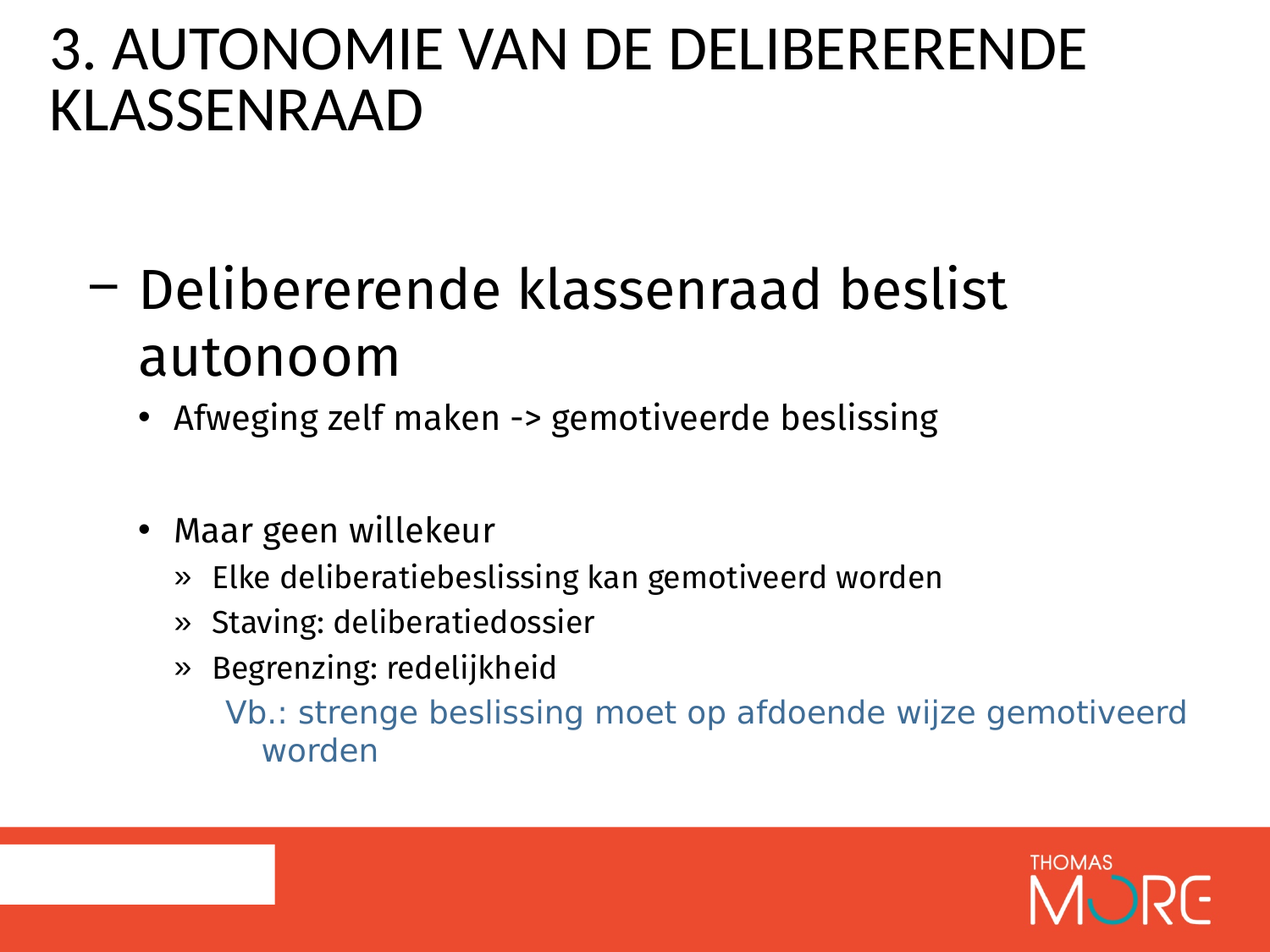

# 3. AUTONOMIE VAN DE DELIBERERENDE KLASSENRAAD
Delibererende klassenraad beslist autonoom
Afweging zelf maken -> gemotiveerde beslissing

Maar geen willekeur
Elke deliberatiebeslissing kan gemotiveerd worden
Staving: deliberatiedossier
Begrenzing: redelijkheid
Vb.: strenge beslissing moet op afdoende wijze gemotiveerd worden